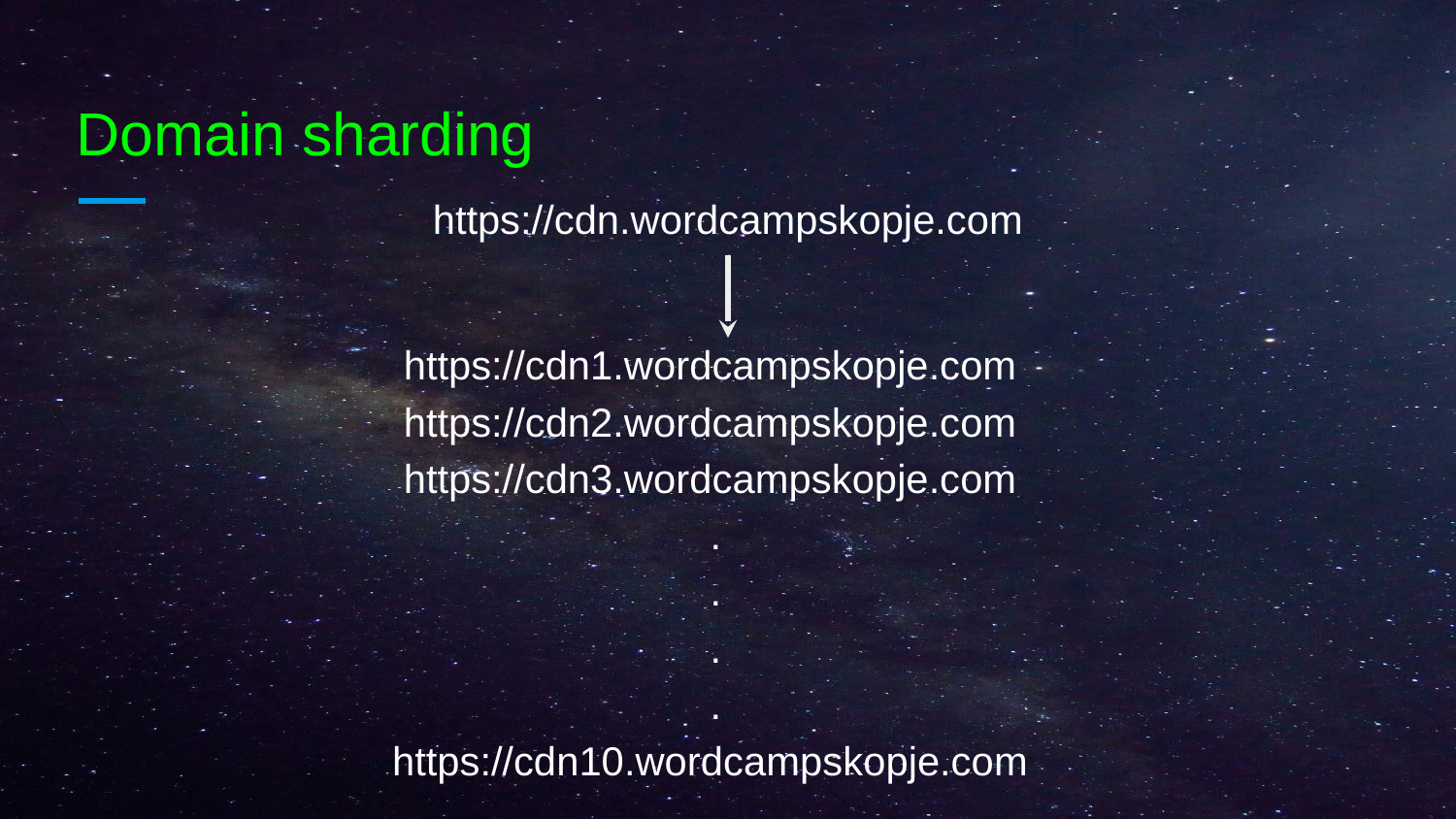

# Domain sharding
https://cdn.wordcampskopje.com

https://cdn1.wordcampskopje.com
https://cdn2.wordcampskopje.com
https://cdn3.wordcampskopje.com
.
.
.
.
https://cdn10.wordcampskopje.com